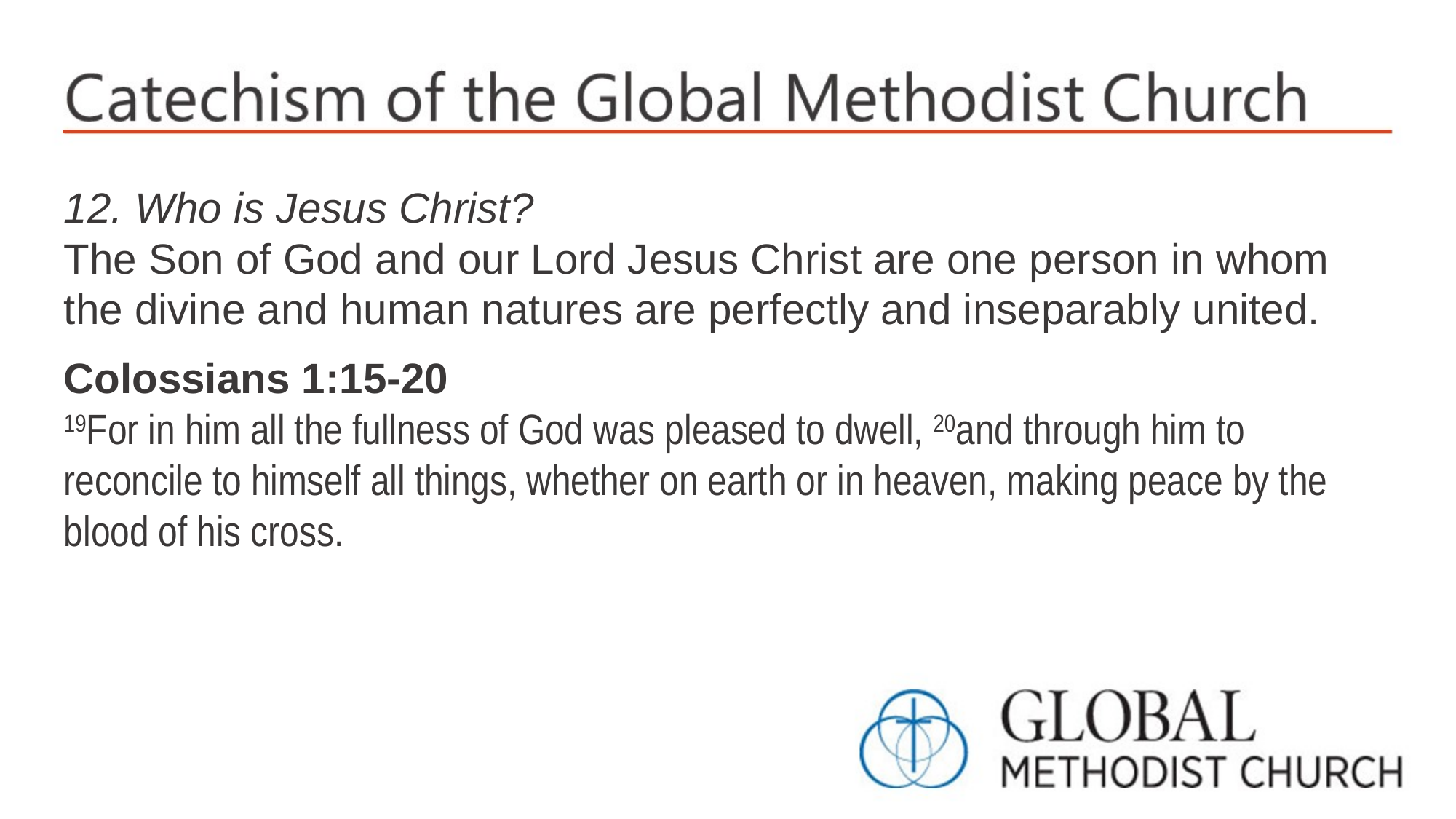

12. Who is Jesus Christ?
The Son of God and our Lord Jesus Christ are one person in whom the divine and human natures are perfectly and inseparably united.
Colossians 1:15-20
19For in him all the fullness of God was pleased to dwell, 20and through him to reconcile to himself all things, whether on earth or in heaven, making peace by the blood of his cross.